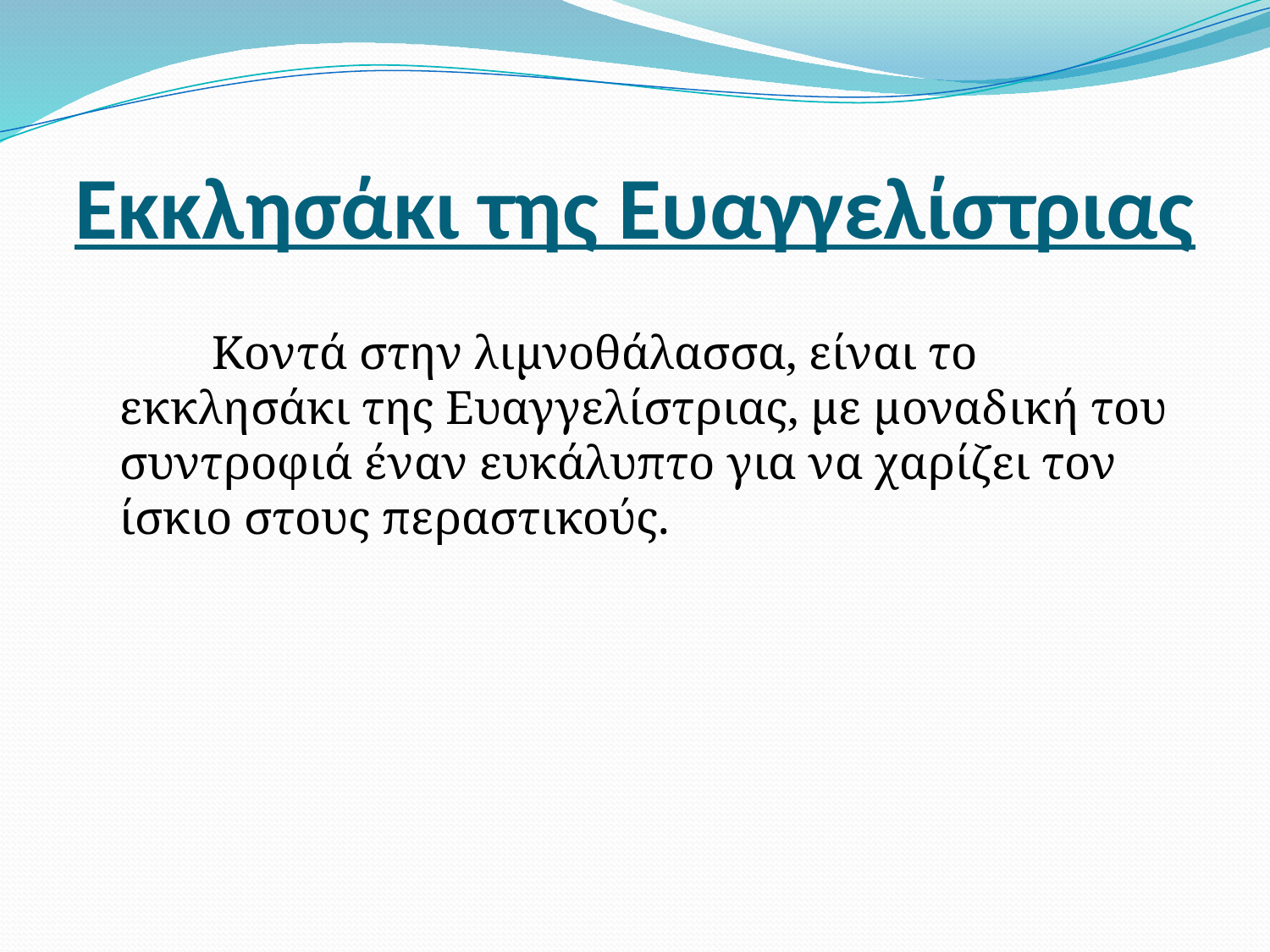

# Εκκλησάκι της Ευαγγελίστριας
           Κοντά στην λιμνοθάλασσα, είναι το εκκλησάκι της Ευαγγελίστριας, με μοναδική του συντροφιά έναν ευκάλυπτο για να χαρίζει τον ίσκιο στους περαστικούς.